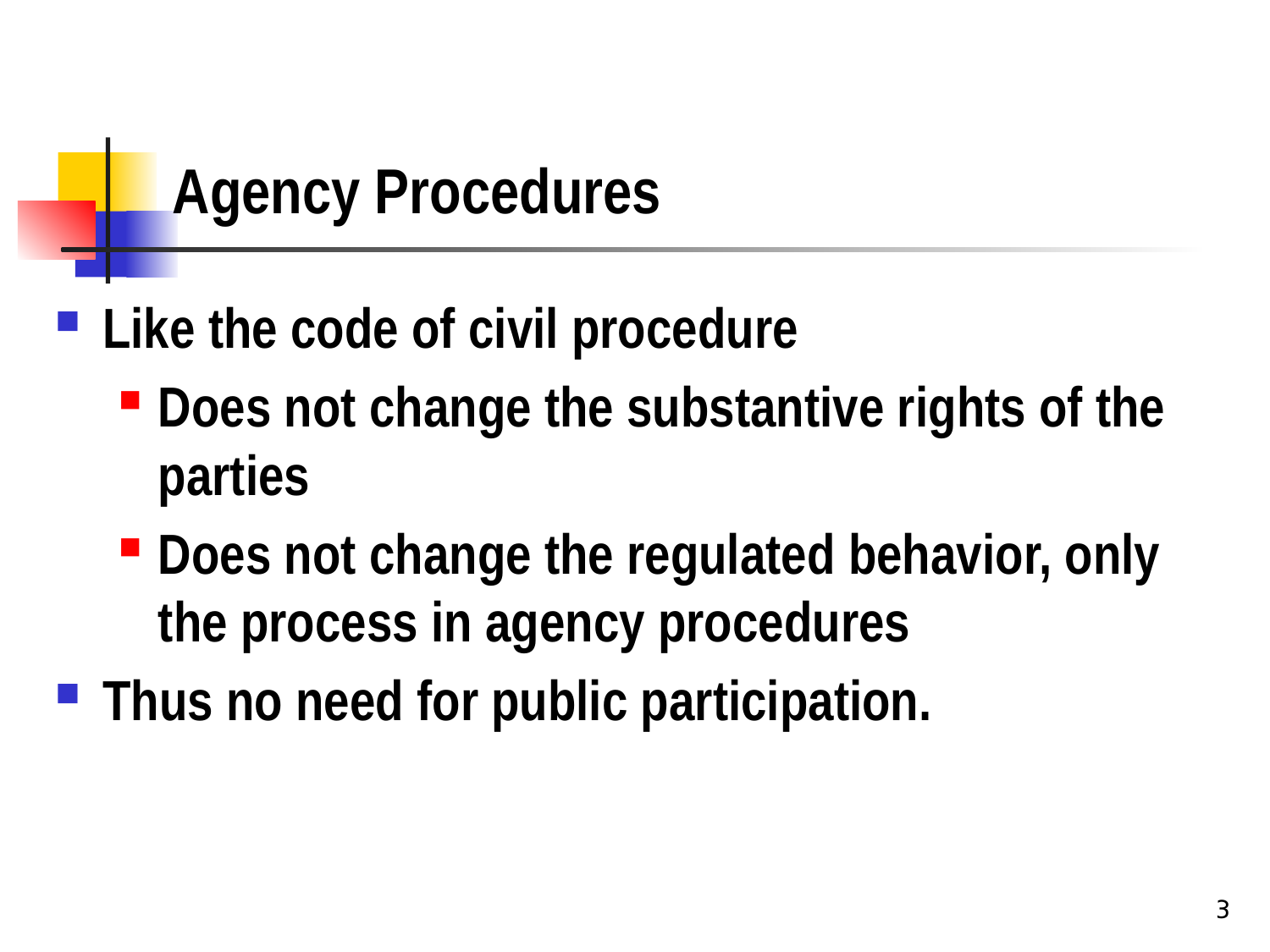

# Agency Procedures
Like the code of civil procedure
Does not change the substantive rights of the parties
Does not change the regulated behavior, only the process in agency procedures
Thus no need for public participation.
3